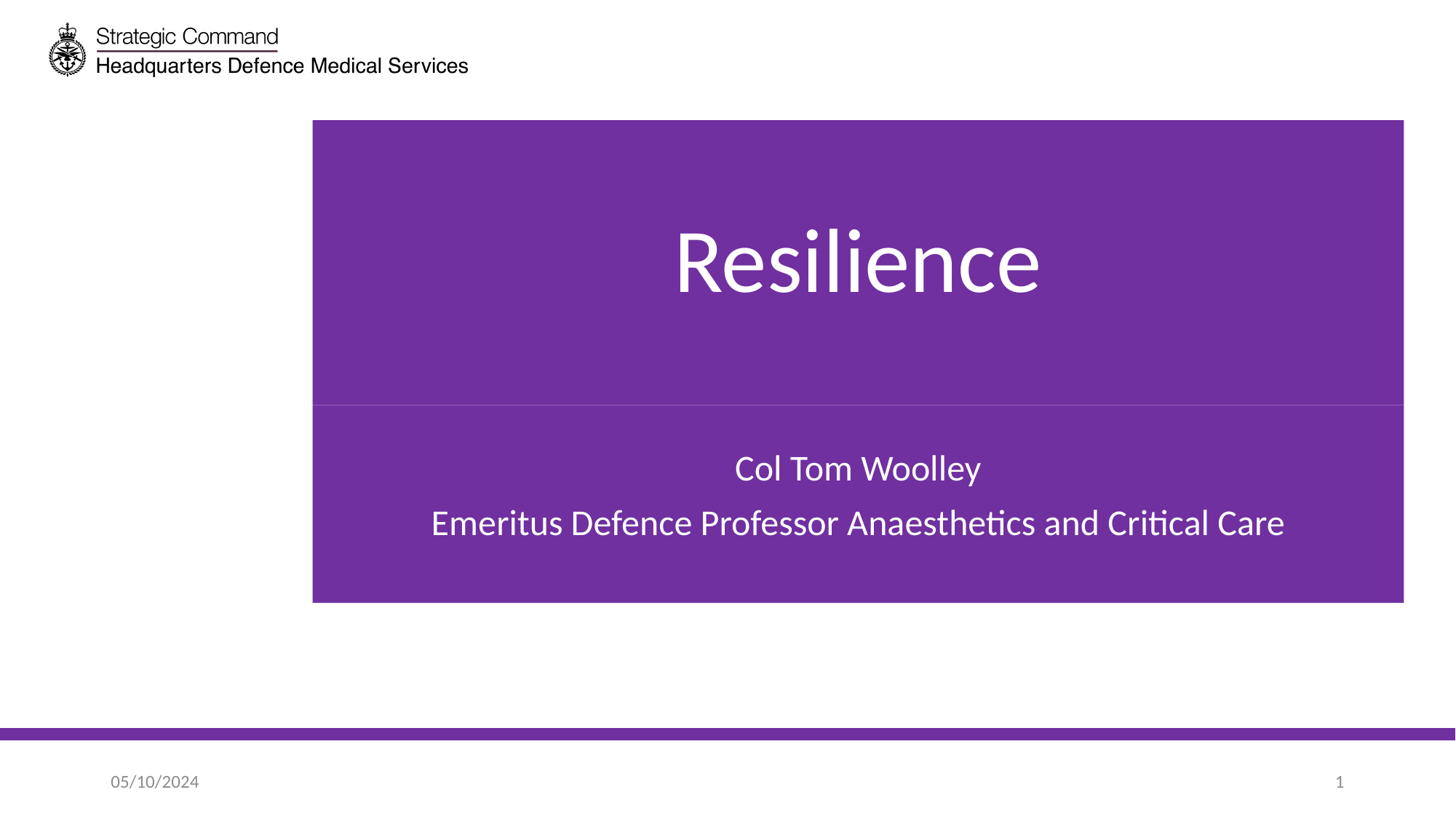

# Resilience
Col Tom Woolley
Emeritus Defence Professor Anaesthetics and Critical Care

05/10/2024

1